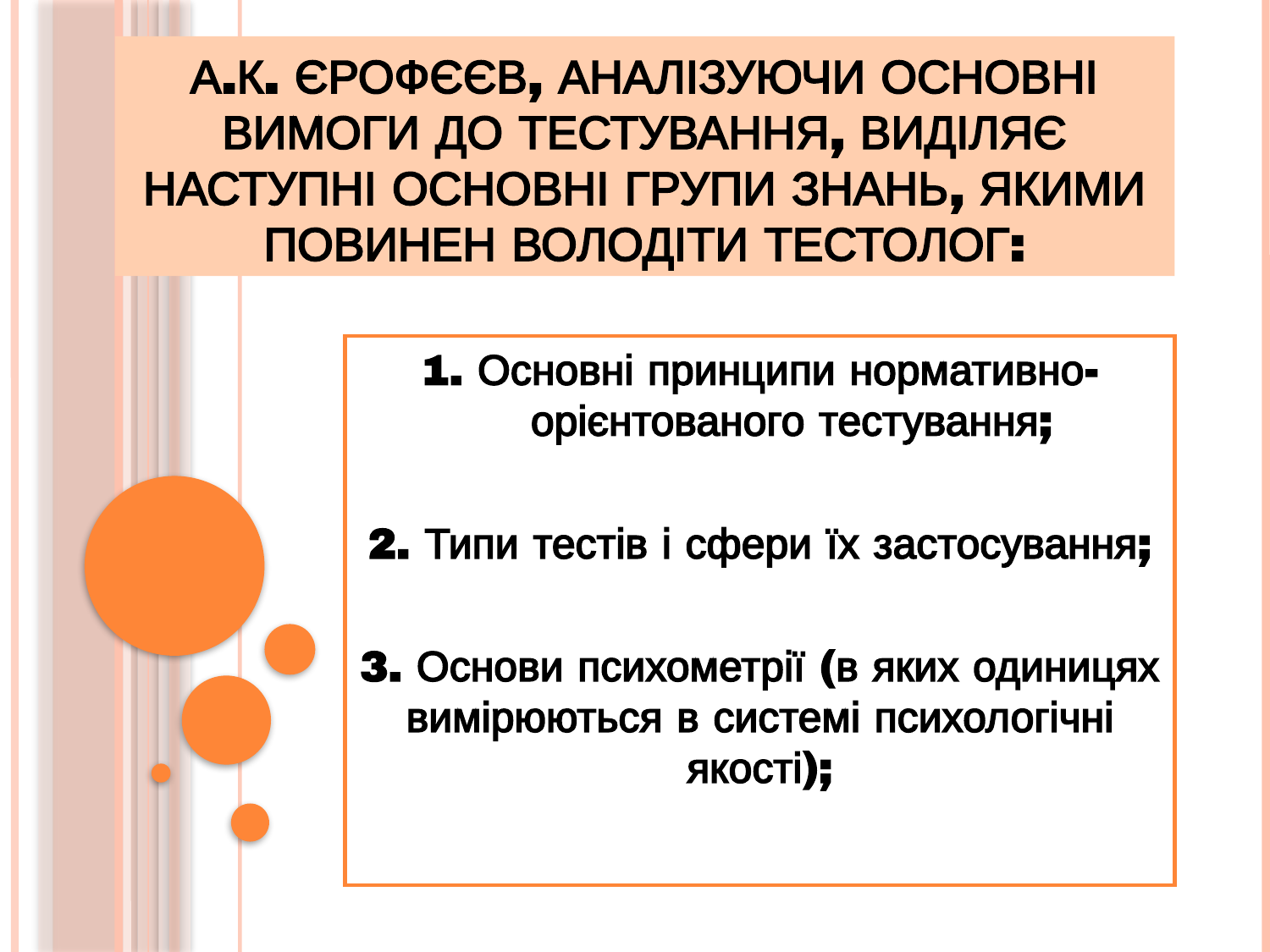

# А.К. Єрофєєв, аналізуючи основні вимоги до тестування, виділяє наступні основні групи знань, якими повинен володіти тестолог:
1. Основні принципи нормативно-орієнтованого тестування;

2. Типи тестів і сфери їх застосування;

3. Основи психометрії (в яких одиницях вимірюються в системі психологічні якості);